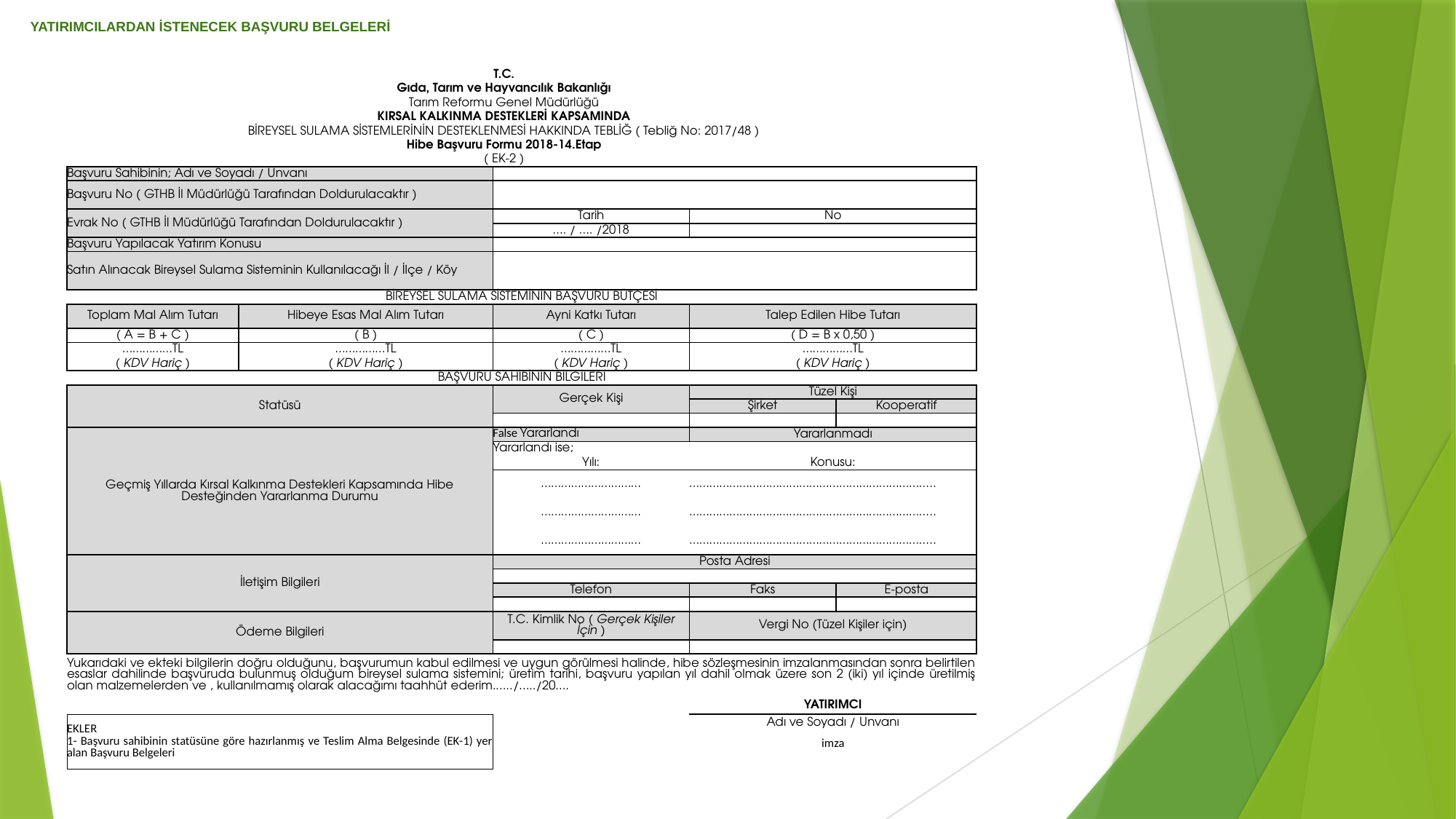

# YATIRIMCILARDAN İSTENECEK BAŞVURU BELGELERİ
| T.C. |  |  |  |  |  |
| --- | --- | --- | --- | --- | --- |
| Gıda, Tarım ve Hayvancılık Bakanlığı |  |  |  |  |  |
| Tarım Reformu Genel Müdürlüğü |  |  |  |  |  |
| KIRSAL KALKINMA DESTEKLERİ KAPSAMINDA |  |  |  |  |  |
| BİREYSEL SULAMA SİSTEMLERİNİN DESTEKLENMESİ HAKKINDA TEBLİĞ ( Tebliğ No: 2017/48 ) |  |  |  |  |  |
| Hibe Başvuru Formu 2018-14.Etap |  |  |  |  |  |
| ( EK-2 ) |  |  |  |  |  |
|  | Başvuru Sahibinin; Adı ve Soyadı / Unvanı |  |  |  |  |
|  | Başvuru No ( GTHB İl Müdürlüğü Tarafından Doldurulacaktır ) |  |  |  |  |
|  |  |  |  |  |  |
|  | Evrak No ( GTHB İl Müdürlüğü Tarafından Doldurulacaktır ) |  | Tarih | No |  |
|  |  |  | …. / …. /2018 |  |  |
|  | Başvuru Yapılacak Yatırım Konusu |  |  |  |  |
|  | Satın Alınacak Bireysel Sulama Sisteminin Kullanılacağı İl / İlçe / Köy |  |  |  |  |
|  |  |  |  |  |  |
|  | BİREYSEL SULAMA SİSTEMİNİN BAŞVURU BÜTÇESİ |  |  |  |  |
|  | Toplam Mal Alım Tutarı | Hibeye Esas Mal Alım Tutarı | Ayni Katkı Tutarı | Talep Edilen Hibe Tutarı |  |
|  | ( A = B + C ) | ( B ) | ( C ) | ( D = B x 0,50 ) |  |
|  | ……………TL | ……………TL | ……………TL | ……………TL |  |
|  | ( KDV Hariç ) | ( KDV Hariç ) | ( KDV Hariç ) | ( KDV Hariç ) |  |
|  | BAŞVURU SAHİBİNİN BİLGİLERİ |  |  |  |  |
|  | Statüsü |  | Gerçek Kişi | Tüzel Kişi |  |
|  |  |  |  | Şirket | Kooperatif |
|  |  |  |  |  |  |
|  | Geçmiş Yıllarda Kırsal Kalkınma Destekleri Kapsamında Hibe Desteğinden Yararlanma Durumu |  | False Yararlandı | Yararlanmadı |  |
|  |  |  | Yararlandı ise; |  |  |
|  |  |  | Yılı: | Konusu: |  |
|  |  |  | ………………………… | ……………………………………………………………….. |  |
|  |  |  | ………………………… | ……………………………………………………………….. |  |
|  |  |  | ………………………… | ……………………………………………………………….. |  |
|  | İletişim Bilgileri |  | Posta Adresi |  |  |
|  |  |  |  |  |  |
|  |  |  | Telefon | Faks | E-posta |
|  |  |  |  |  |  |
|  | Ödeme Bilgileri |  | T.C. Kimlik No ( Gerçek Kişiler İçin ) | Vergi No (Tüzel Kişiler için) |  |
|  |  |  |  |  |  |
|  | Yukarıdaki ve ekteki bilgilerin doğru olduğunu, başvurumun kabul edilmesi ve uygun görülmesi halinde, hibe sözleşmesinin imzalanmasından sonra belirtilen esaslar dahilinde başvuruda bulunmuş olduğum bireysel sulama sistemini; üretim tarihi, başvuru yapılan yıl dahil olmak üzere son 2 (iki) yıl içinde üretilmiş olan malzemelerden ve , kullanılmamış olarak alacağımı taahhüt ederim.…../…../20…. |  |  |  |  |
|  |  |  |  | YATIRIMCI |  |
|  | EKLER 1- Başvuru sahibinin statüsüne göre hazırlanmış ve Teslim Alma Belgesinde (EK-1) yer alan Başvuru Belgeleri |  |  | Adı ve Soyadı / Unvanı |  |
|  |  |  |  | imza |  |
|  |  |  |  |  |  |